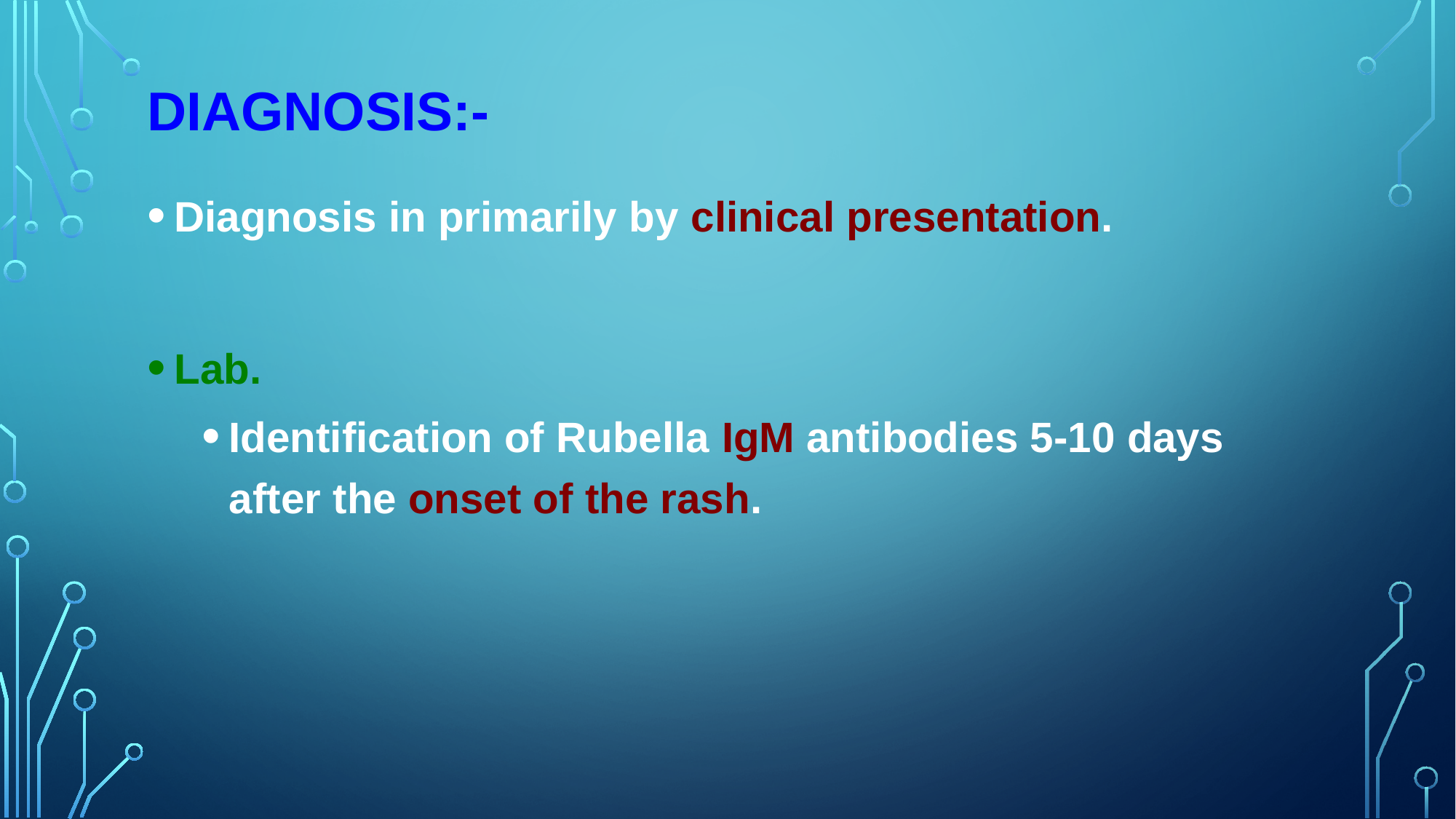

# DIAGNOSIS:-
Diagnosis in primarily by clinical presentation.

Lab.
Identification of Rubella IgM antibodies 5-10 days after the onset of the rash.